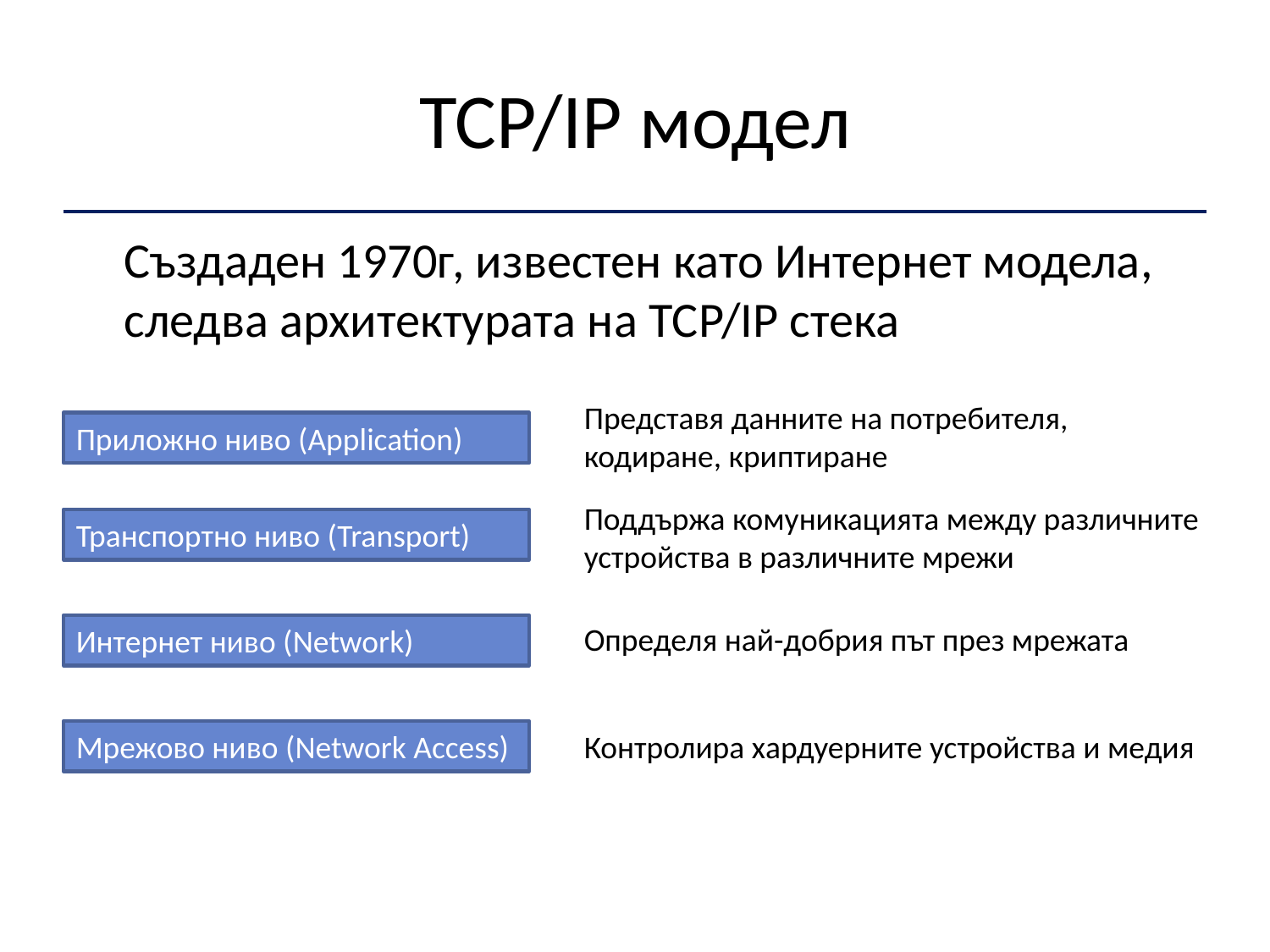

# TCP/IP модел
Създаден 1970г, известен като Интернет модела, следва архитектурата на TCP/IP стека
Представя данните на потребителя, кодиране, криптиране
Приложно ниво (Application)
Поддържа комуникацията между различните устройства в различните мрежи
Транспортно ниво (Transport)
Определя най-добрия път през мрежата
Интернет ниво (Network)
Мрежово ниво (Network Access)
Контролира хардуерните устройства и медия